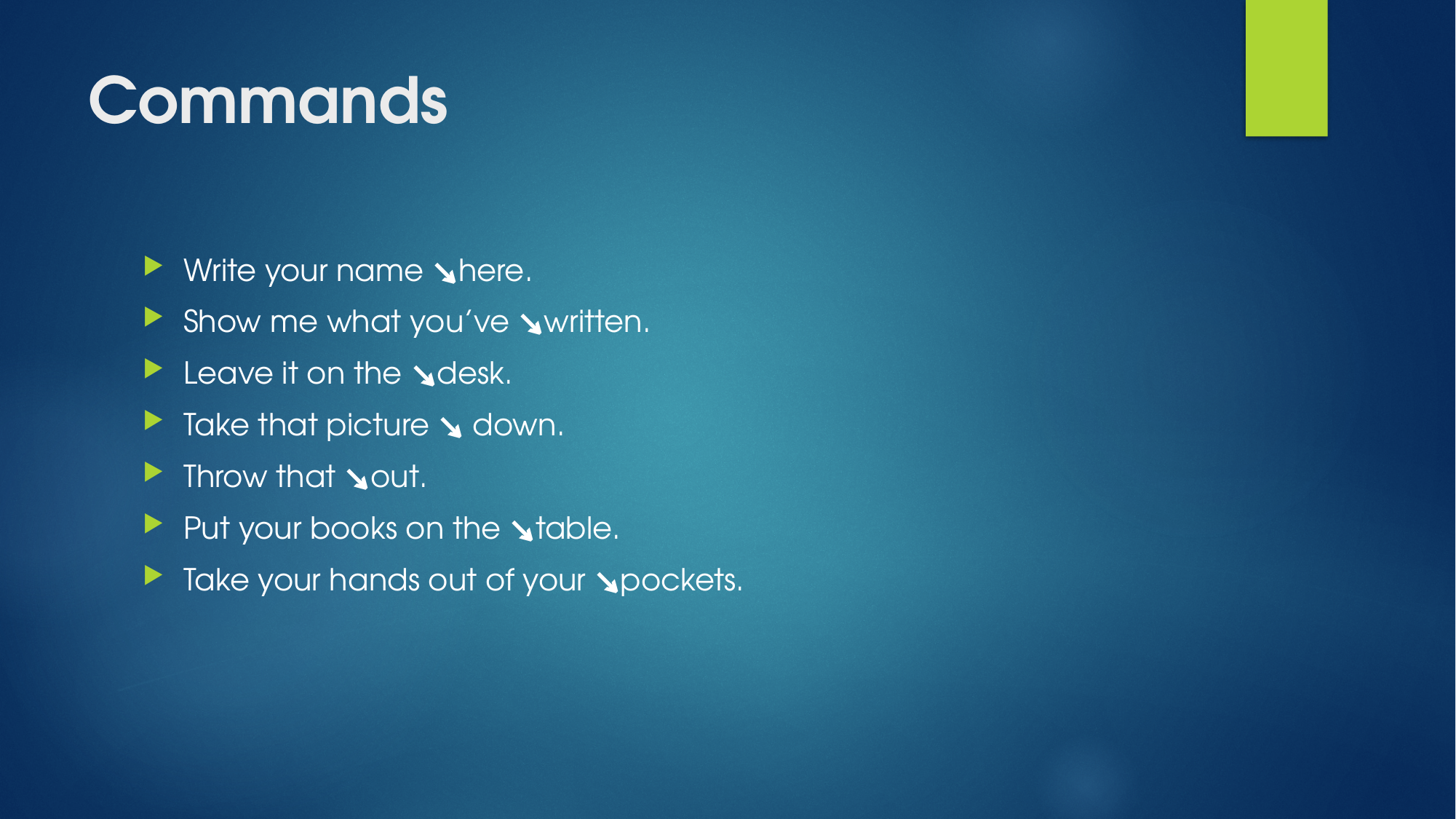

# Commands
Write your name ↘here.
Show me what you’ve ↘written.
Leave it on the ↘desk.
Take that picture ↘ down.
Throw that ↘out.
Put your books on the ↘table.
Take your hands out of your ↘pockets.